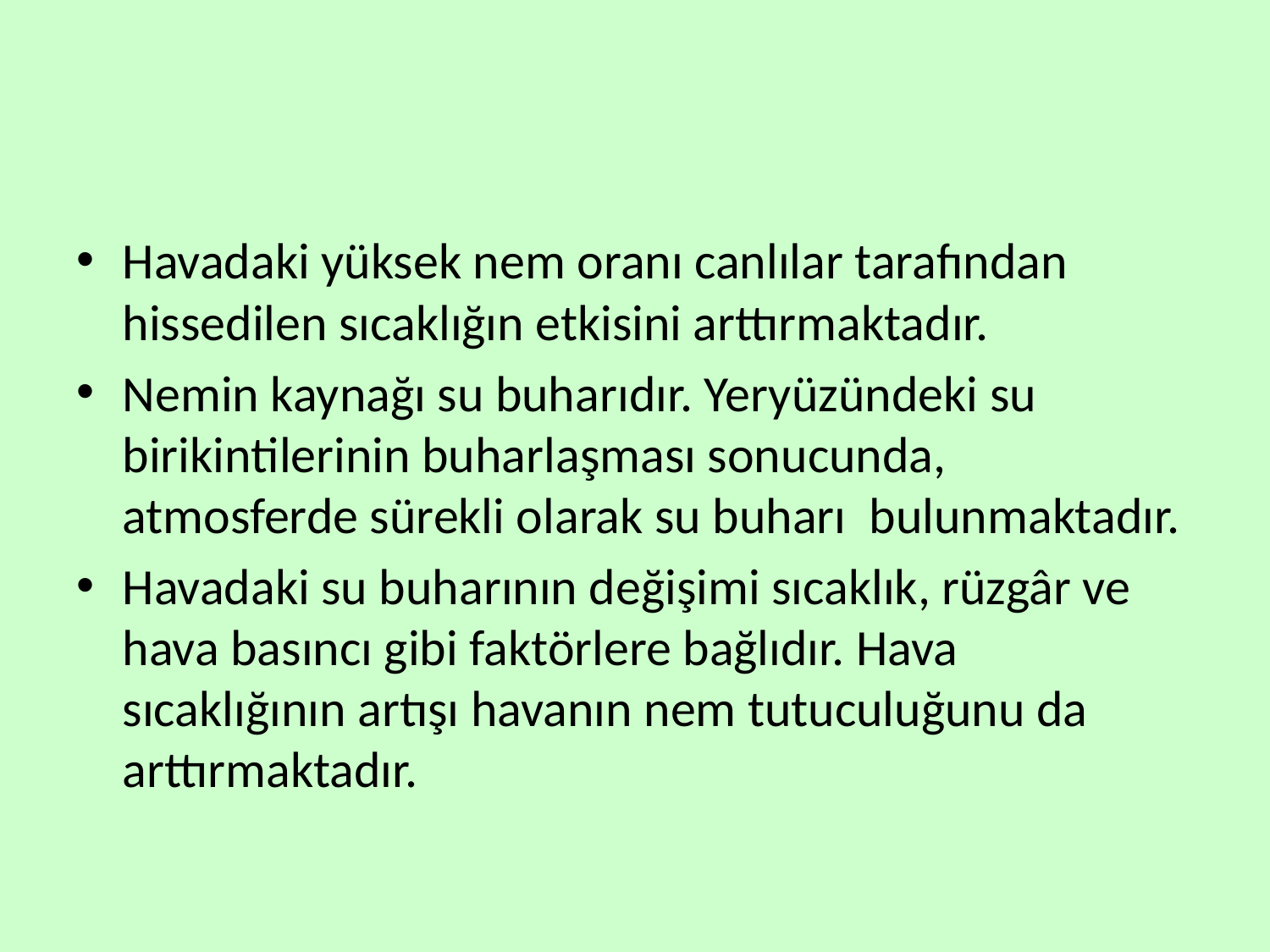

#
Havadaki yüksek nem oranı canlılar tarafından hissedilen sıcaklığın etkisini arttırmaktadır.
Nemin kaynağı su buharıdır. Yeryüzündeki su birikintilerinin buharlaşması sonucunda, atmosferde sürekli olarak su buharı  bulunmaktadır.
Havadaki su buharının değişimi sıcaklık, rüzgâr ve hava basıncı gibi faktörlere bağlıdır. Hava sıcaklığının artışı havanın nem tutuculuğunu da arttırmaktadır.